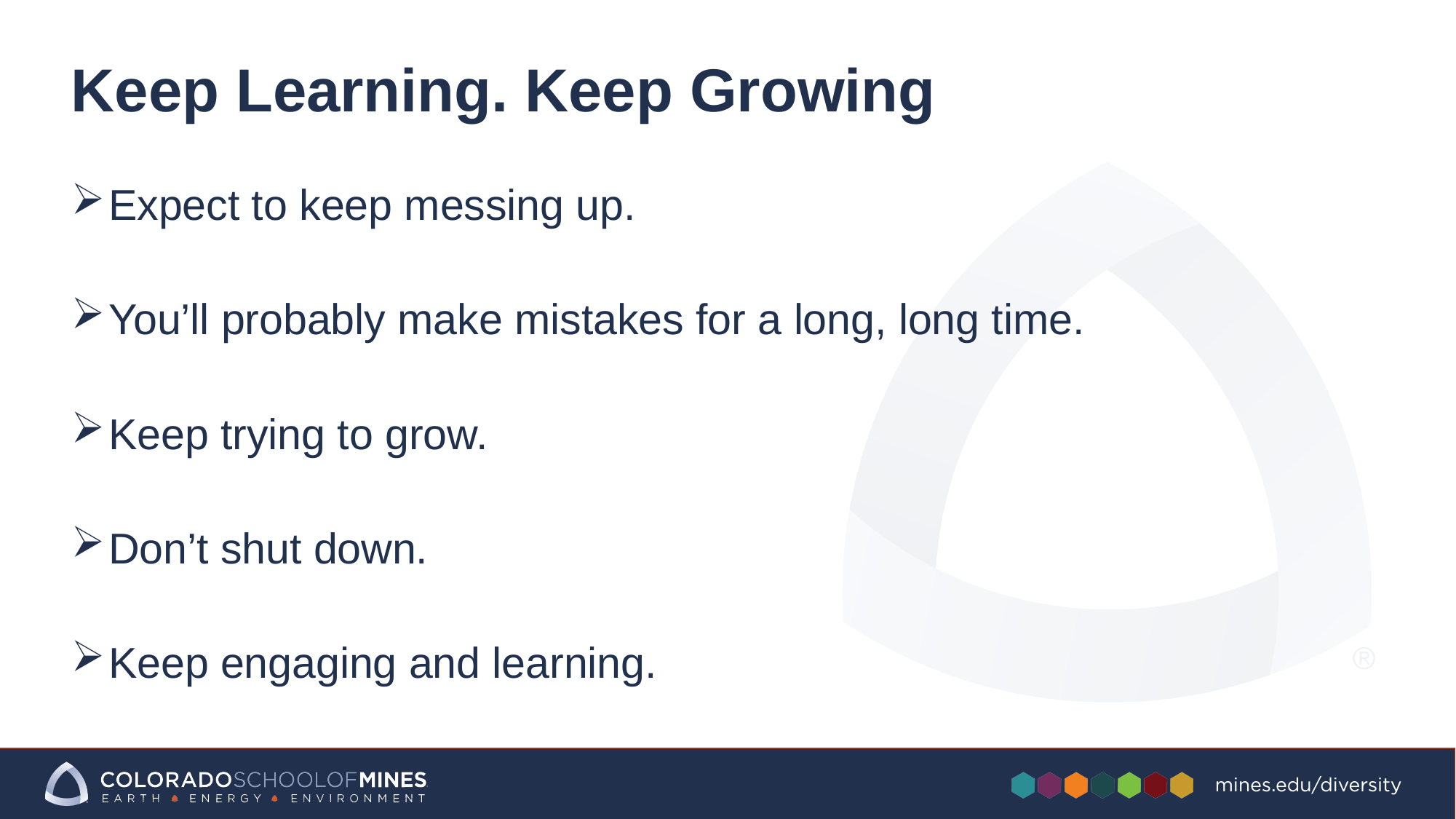

# Keep Learning. Keep Growing
Expect to keep messing up.

You’ll probably make mistakes for a long, long time.

Keep trying to grow.

Don’t shut down.

Keep engaging and learning.